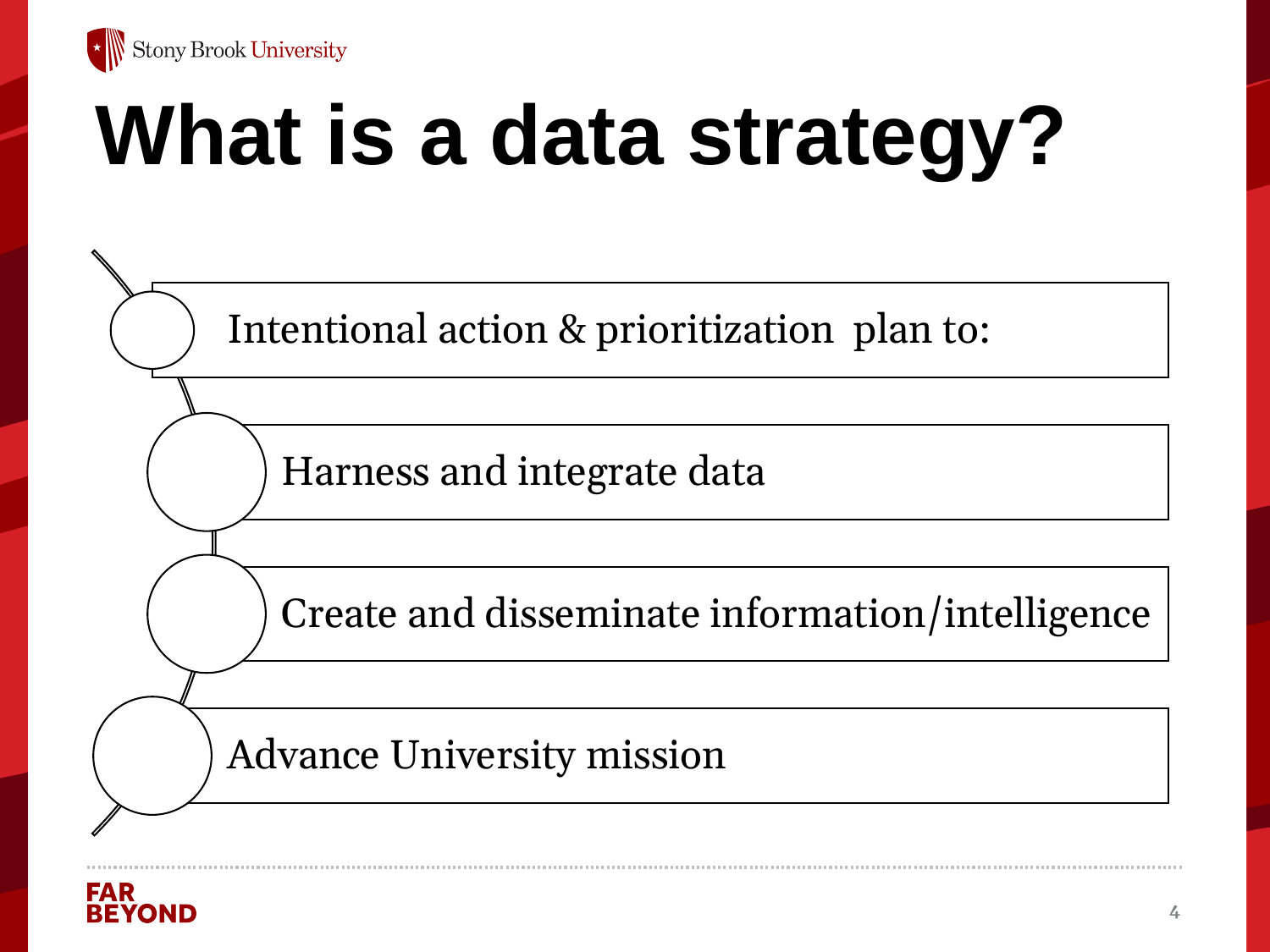

# What is a data strategy?
Intentional action & prioritization  plan to:
Harness and integrate data
Create and disseminate information/intelligence
Advance University mission
4